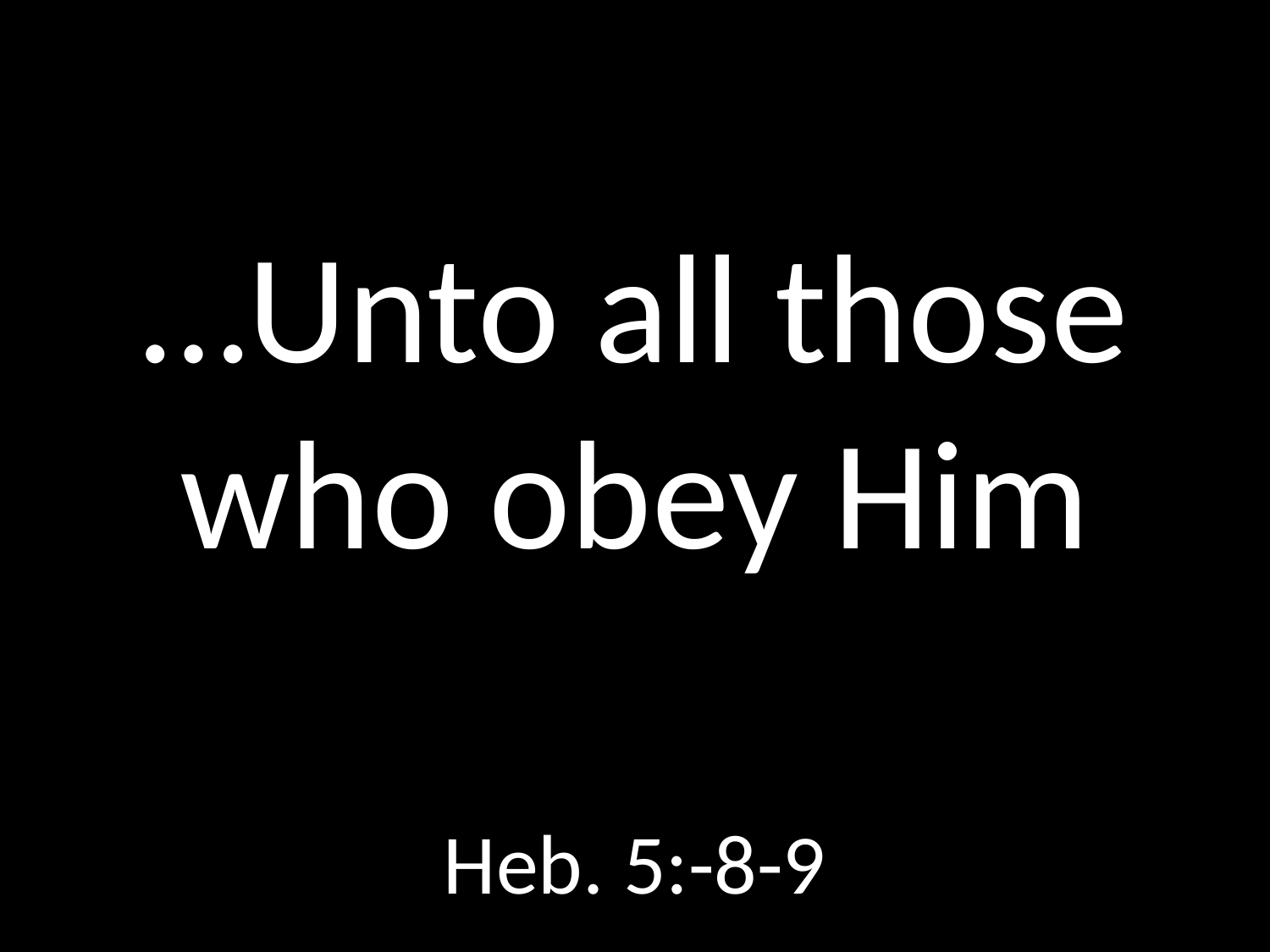

# …Unto all those who obey Him
GOD
GOD
Heb. 5:-8-9